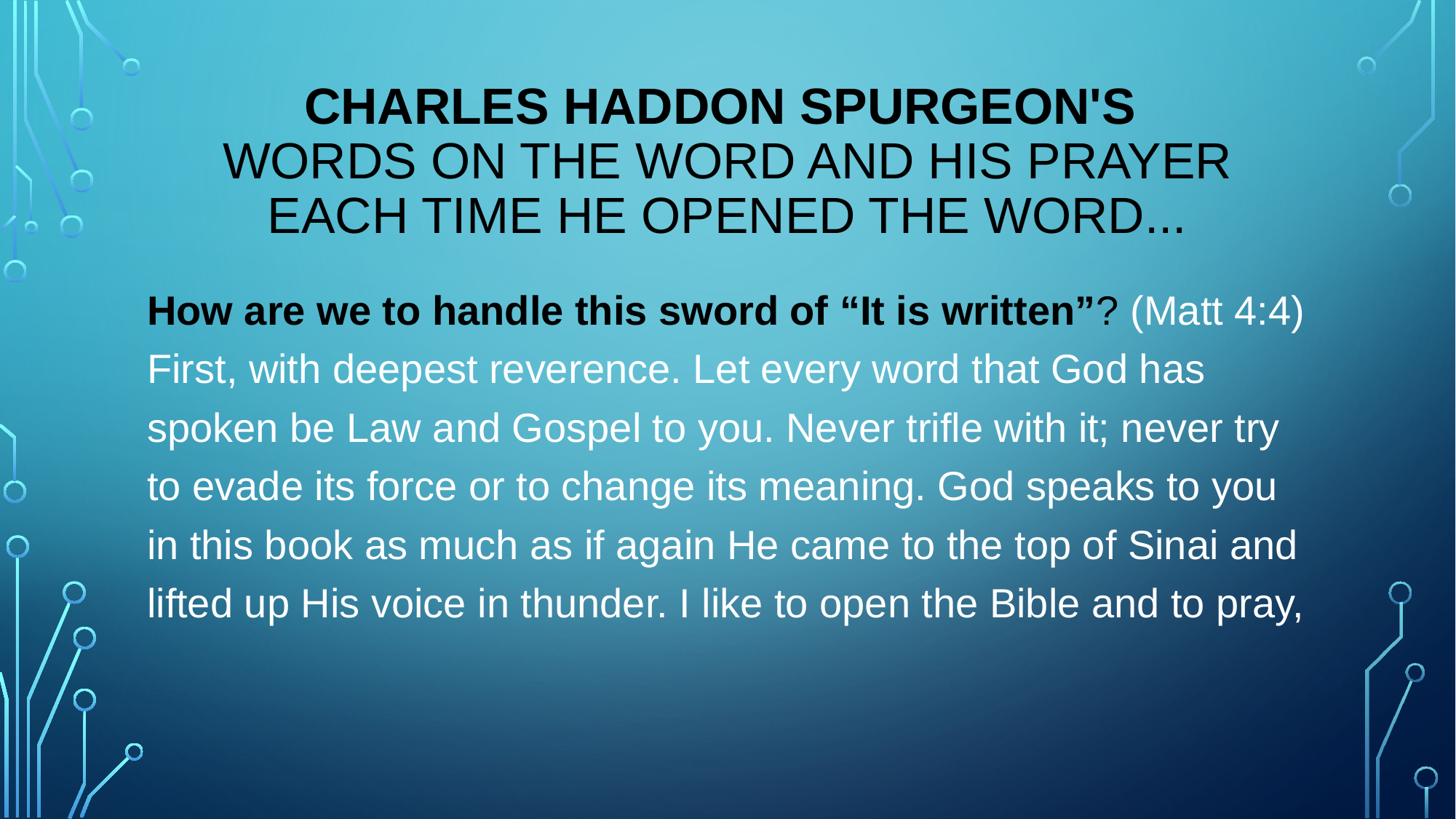

# Charles Haddon Spurgeon's words on the Word and his prayer each time he opened the Word...
How are we to handle this sword of “It is written”? (Matt 4:4) First, with deepest reverence. Let every word that God has spoken be Law and Gospel to you. Never trifle with it; never try to evade its force or to change its meaning. God speaks to you in this book as much as if again He came to the top of Sinai and lifted up His voice in thunder. I like to open the Bible and to pray,